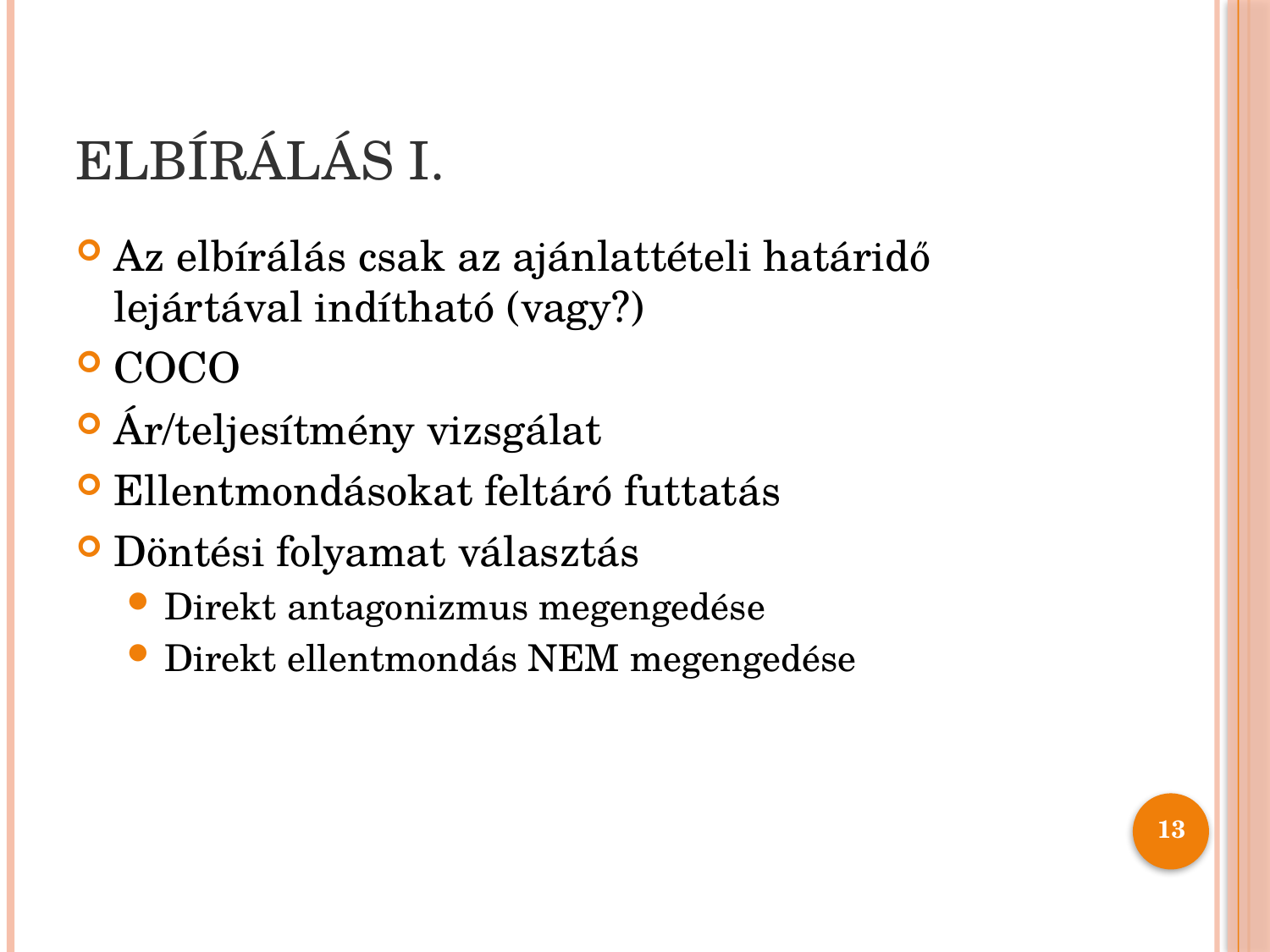

# Elbírálás I.
Az elbírálás csak az ajánlattételi határidő lejártával indítható (vagy?)
COCO
Ár/teljesítmény vizsgálat
Ellentmondásokat feltáró futtatás
Döntési folyamat választás
Direkt antagonizmus megengedése
Direkt ellentmondás NEM megengedése
13